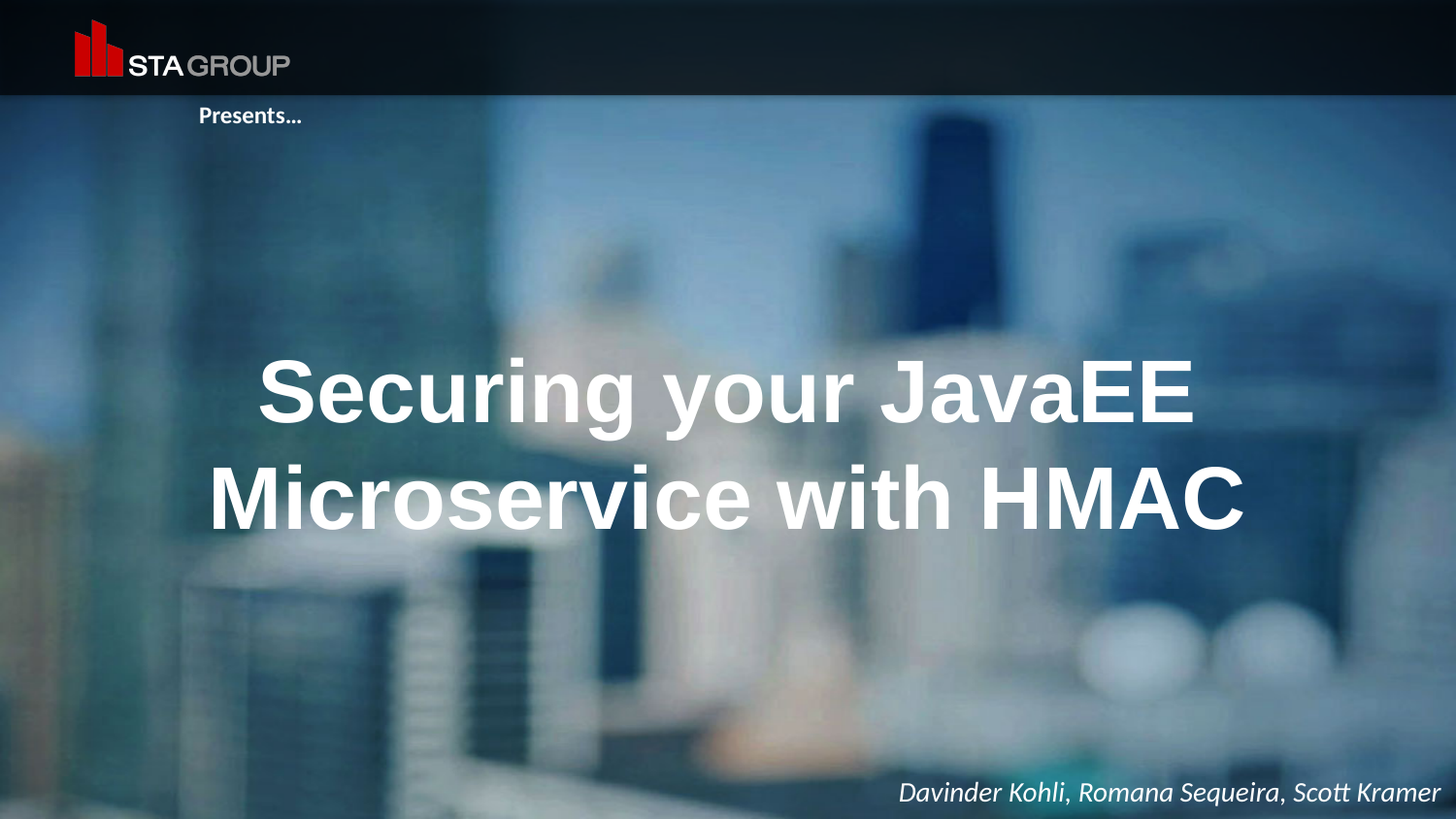

Presents…
# Securing your JavaEE Microservice with HMAC
Davinder Kohli, Romana Sequeira, Scott Kramer